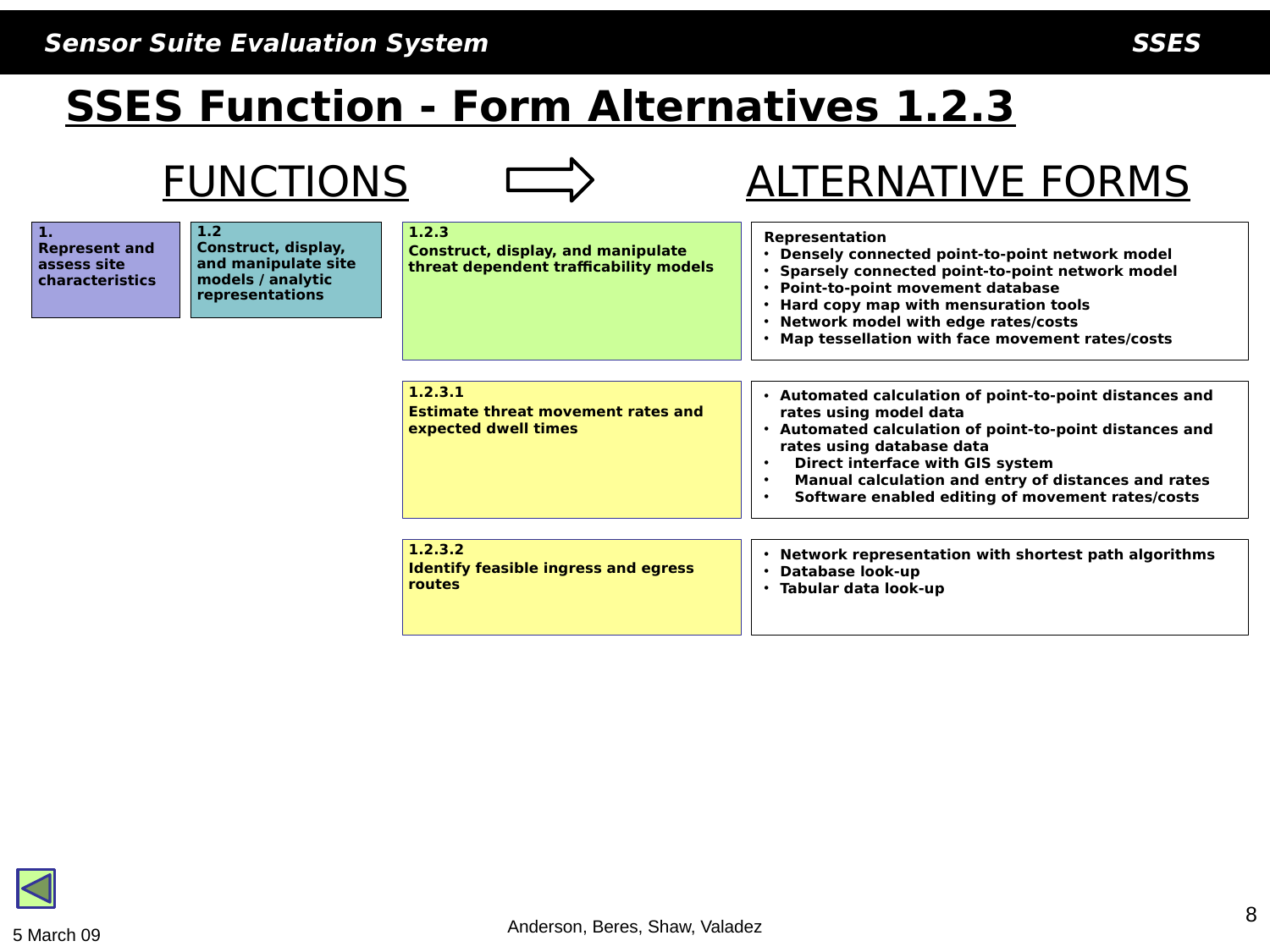

# SSES Function - Form Alternatives 1.2.3
FUNCTIONS
ALTERNATIVE FORMS

1.
Represent and assess site characteristics
1.2
Construct, display, and manipulate site models / analytic representations
1.2.3
Construct, display, and manipulate threat dependent trafficability models
Representation
Densely connected point-to-point network model
Sparsely connected point-to-point network model
Point-to-point movement database
Hard copy map with mensuration tools
Network model with edge rates/costs
Map tessellation with face movement rates/costs
1.2.3.1
Estimate threat movement rates and expected dwell times
Automated calculation of point-to-point distances and rates using model data
Automated calculation of point-to-point distances and rates using database data
   Direct interface with GIS system
   Manual calculation and entry of distances and rates
   Software enabled editing of movement rates/costs

1.2.3.2
Identify feasible ingress and egress routes
Network representation with shortest path algorithms
Database look-up
Tabular data look-up

8
Anderson, Beres, Shaw, Valadez
5 March 09